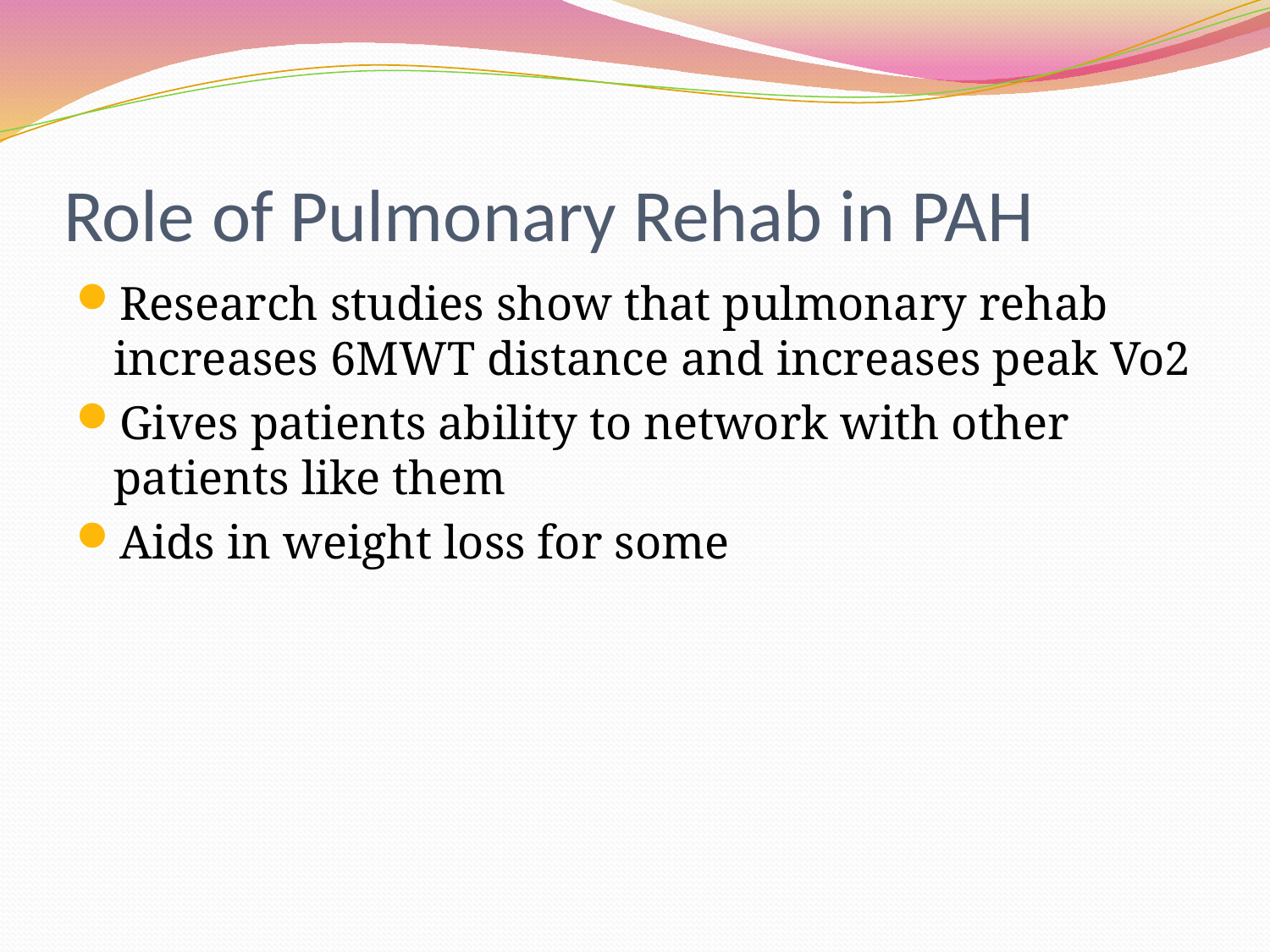

# Role of Pulmonary Rehab in PAH
Research studies show that pulmonary rehab increases 6MWT distance and increases peak Vo2
Gives patients ability to network with other patients like them
Aids in weight loss for some